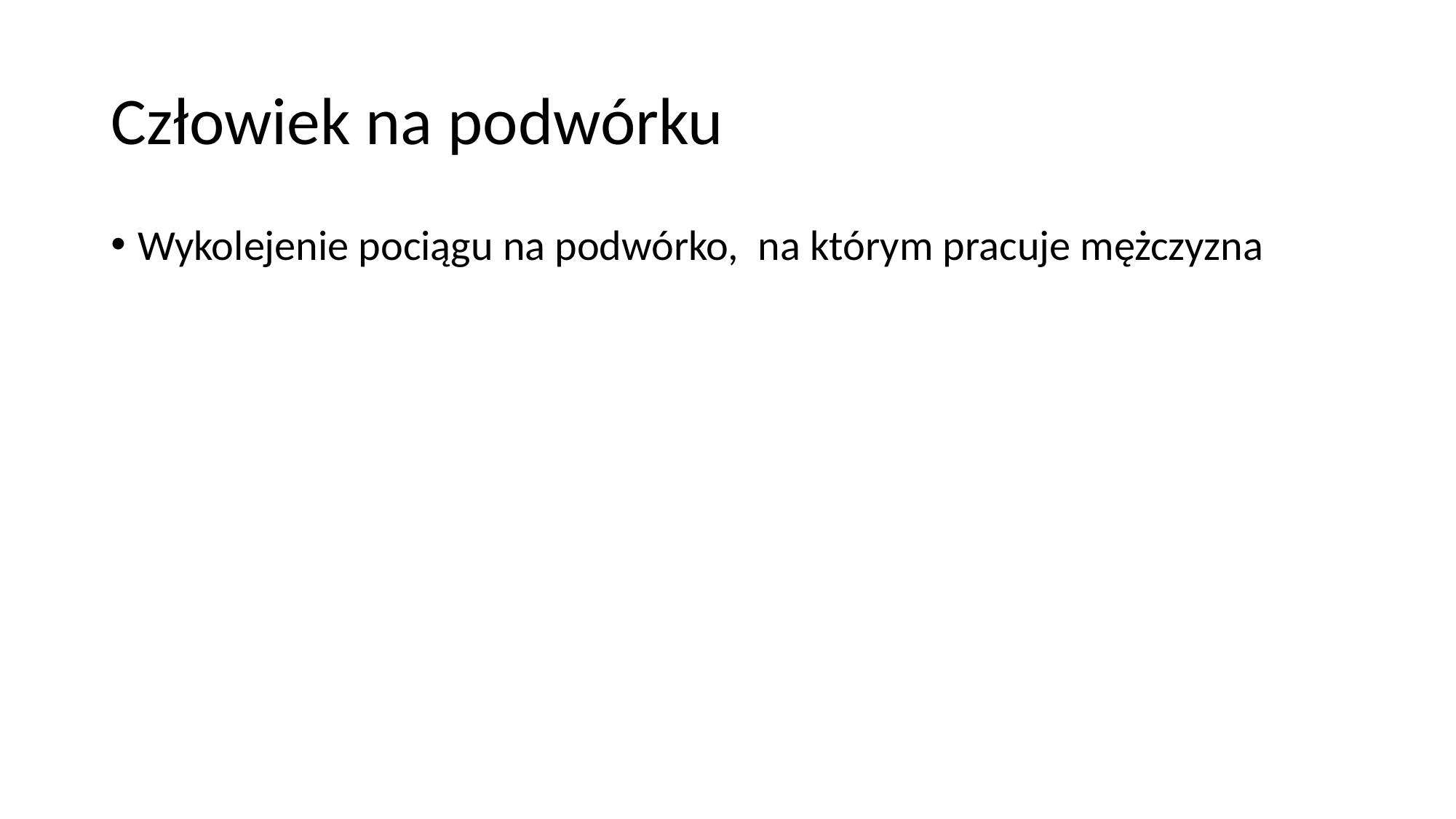

# Człowiek na podwórku
Wykolejenie pociągu na podwórko,  na którym pracuje mężczyzna